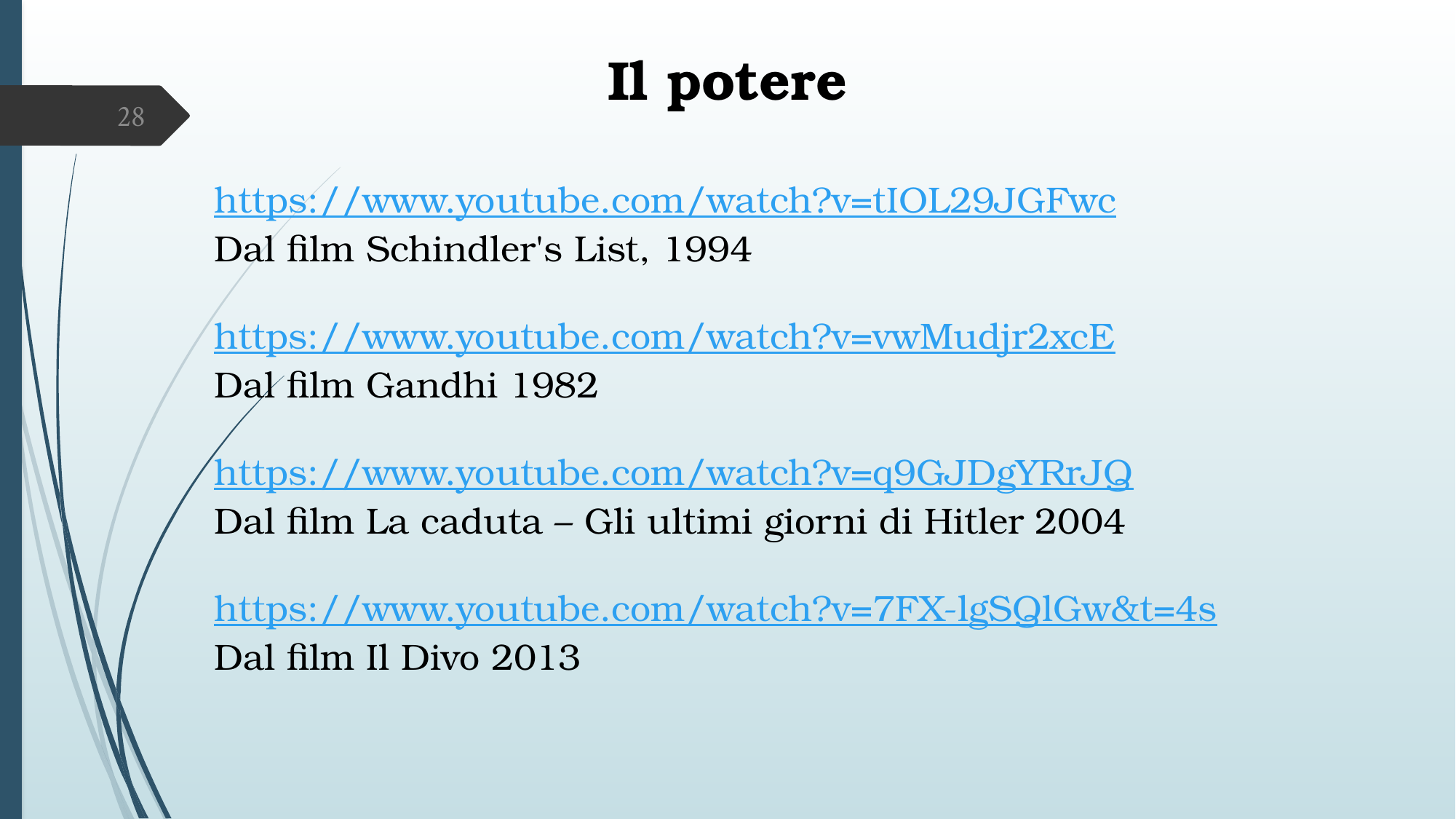

Il potere

https://www.youtube.com/watch?v=tIOL29JGFwc
Dal film Schindler's List, 1994

https://www.youtube.com/watch?v=vwMudjr2xcE
Dal film Gandhi 1982

https://www.youtube.com/watch?v=q9GJDgYRrJQ
Dal film La caduta – Gli ultimi giorni di Hitler 2004

https://www.youtube.com/watch?v=7FX-lgSQlGw&t=4s
Dal film Il Divo 2013

28